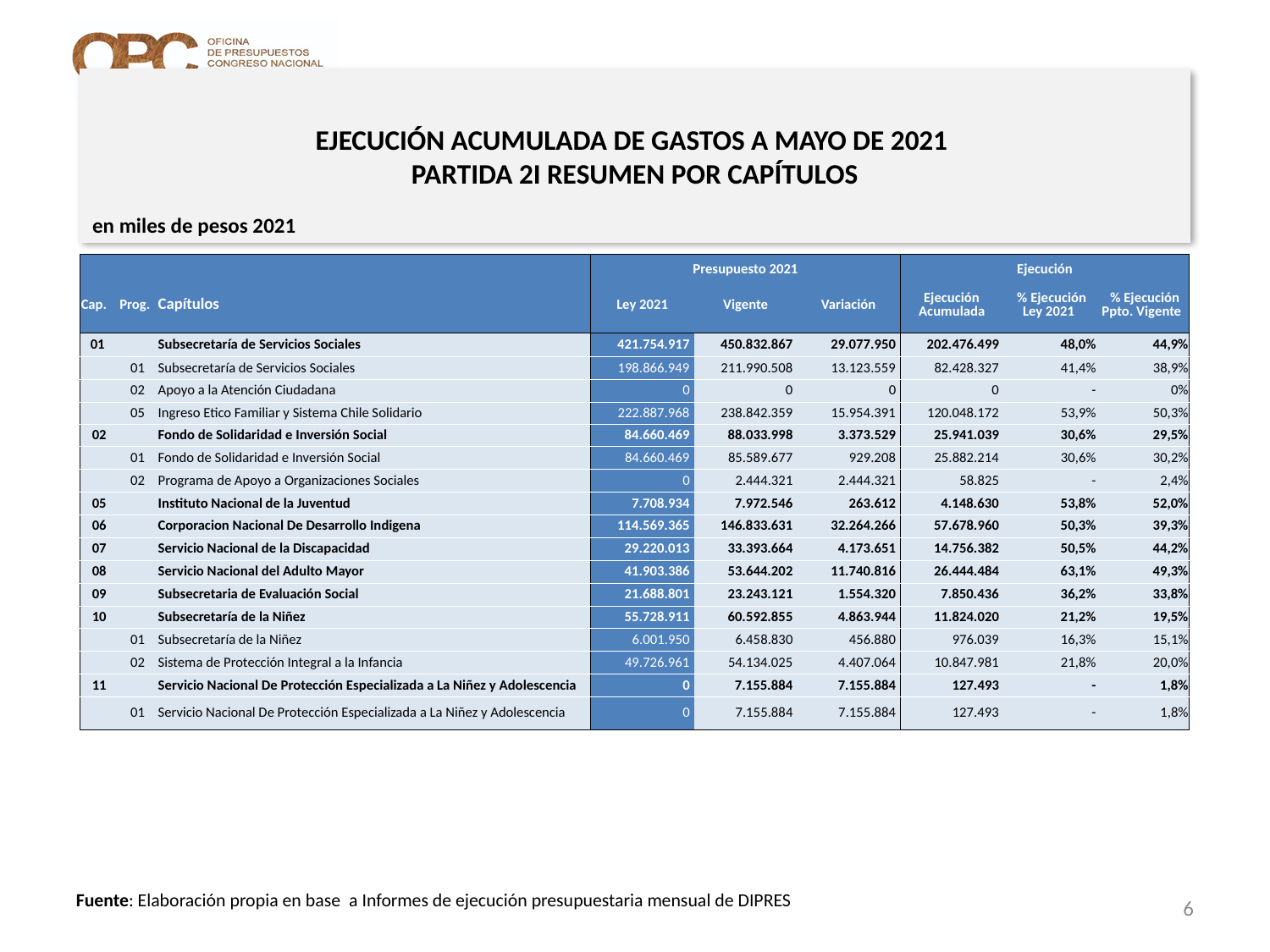

# EJECUCIÓN ACUMULADA DE GASTOS A MAYO DE 2021 PARTIDA 2I RESUMEN POR CAPÍTULOS
en miles de pesos 2021
|  |  |  | Presupuesto 2021 |  |  | Ejecución |  |  |
| --- | --- | --- | --- | --- | --- | --- | --- | --- |
| Cap. | Prog. | Capítulos | Ley 2021 | Vigente | Variación | Ejecución Acumulada | % Ejecución Ley 2021 | % Ejecución Ppto. Vigente |
| 01 |  | Subsecretaría de Servicios Sociales | 421.754.917 | 450.832.867 | 29.077.950 | 202.476.499 | 48,0% | 44,9% |
|  | 01 | Subsecretaría de Servicios Sociales | 198.866.949 | 211.990.508 | 13.123.559 | 82.428.327 | 41,4% | 38,9% |
|  | 02 | Apoyo a la Atención Ciudadana | 0 | 0 | 0 | 0 | - | 0% |
|  | 05 | Ingreso Etico Familiar y Sistema Chile Solidario | 222.887.968 | 238.842.359 | 15.954.391 | 120.048.172 | 53,9% | 50,3% |
| 02 |  | Fondo de Solidaridad e Inversión Social | 84.660.469 | 88.033.998 | 3.373.529 | 25.941.039 | 30,6% | 29,5% |
|  | 01 | Fondo de Solidaridad e Inversión Social | 84.660.469 | 85.589.677 | 929.208 | 25.882.214 | 30,6% | 30,2% |
|  | 02 | Programa de Apoyo a Organizaciones Sociales | 0 | 2.444.321 | 2.444.321 | 58.825 | - | 2,4% |
| 05 |  | Instituto Nacional de la Juventud | 7.708.934 | 7.972.546 | 263.612 | 4.148.630 | 53,8% | 52,0% |
| 06 |  | Corporacion Nacional De Desarrollo Indigena | 114.569.365 | 146.833.631 | 32.264.266 | 57.678.960 | 50,3% | 39,3% |
| 07 |  | Servicio Nacional de la Discapacidad | 29.220.013 | 33.393.664 | 4.173.651 | 14.756.382 | 50,5% | 44,2% |
| 08 |  | Servicio Nacional del Adulto Mayor | 41.903.386 | 53.644.202 | 11.740.816 | 26.444.484 | 63,1% | 49,3% |
| 09 |  | Subsecretaria de Evaluación Social | 21.688.801 | 23.243.121 | 1.554.320 | 7.850.436 | 36,2% | 33,8% |
| 10 |  | Subsecretaría de la Niñez | 55.728.911 | 60.592.855 | 4.863.944 | 11.824.020 | 21,2% | 19,5% |
|  | 01 | Subsecretaría de la Niñez | 6.001.950 | 6.458.830 | 456.880 | 976.039 | 16,3% | 15,1% |
|  | 02 | Sistema de Protección Integral a la Infancia | 49.726.961 | 54.134.025 | 4.407.064 | 10.847.981 | 21,8% | 20,0% |
| 11 |  | Servicio Nacional De Protección Especializada a La Niñez y Adolescencia | 0 | 7.155.884 | 7.155.884 | 127.493 | - | 1,8% |
|  | 01 | Servicio Nacional De Protección Especializada a La Niñez y Adolescencia | 0 | 7.155.884 | 7.155.884 | 127.493 | - | 1,8% |
6